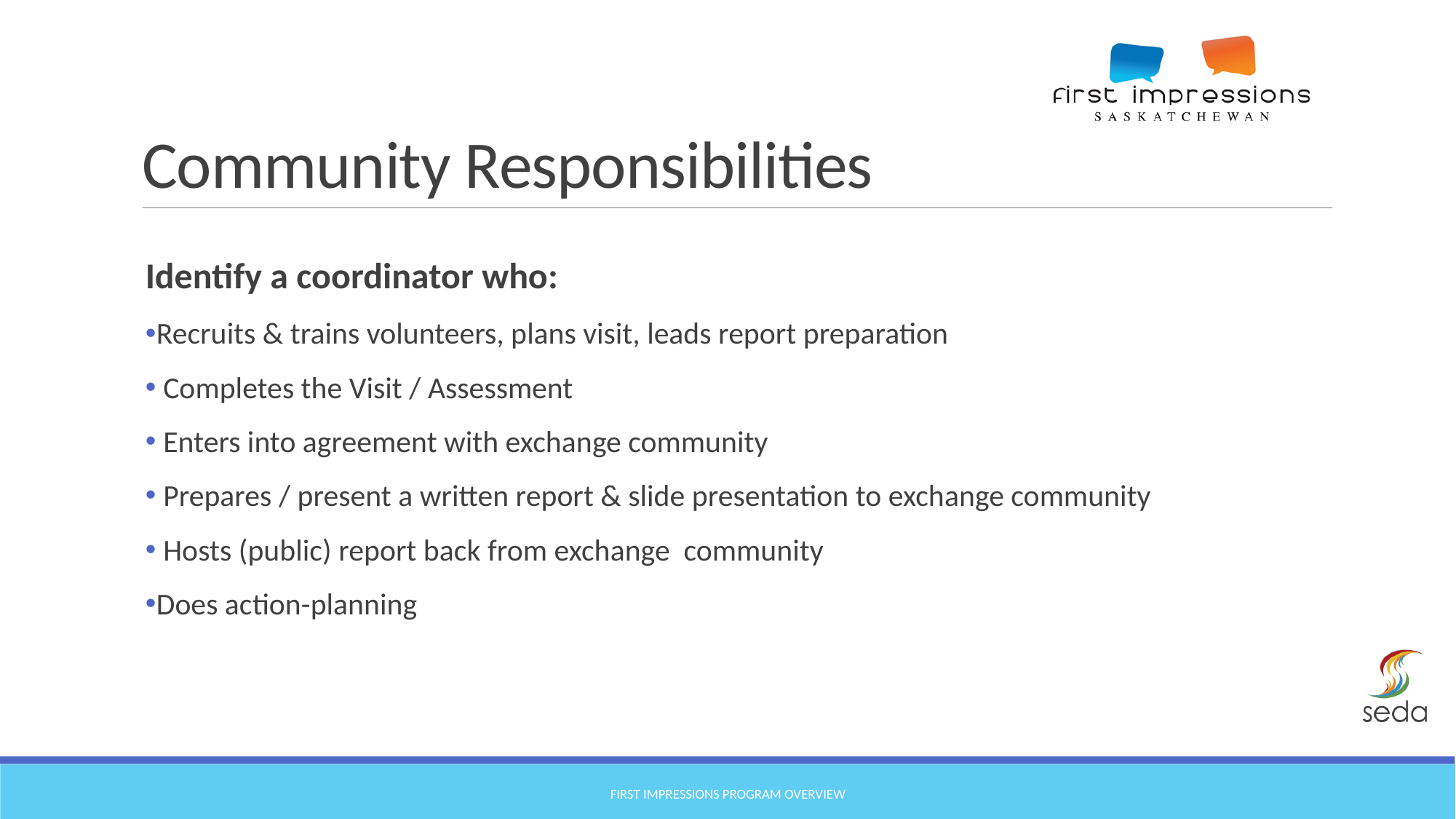

# Community Responsibilities
Identify a coordinator who:
Recruits & trains volunteers, plans visit, leads report preparation
 Completes the Visit / Assessment
 Enters into agreement with exchange community
 Prepares / present a written report & slide presentation to exchange community
 Hosts (public) report back from exchange  community
Does action-planning
FIRST IMPRESSIONS PROGRAM OVERVIEW